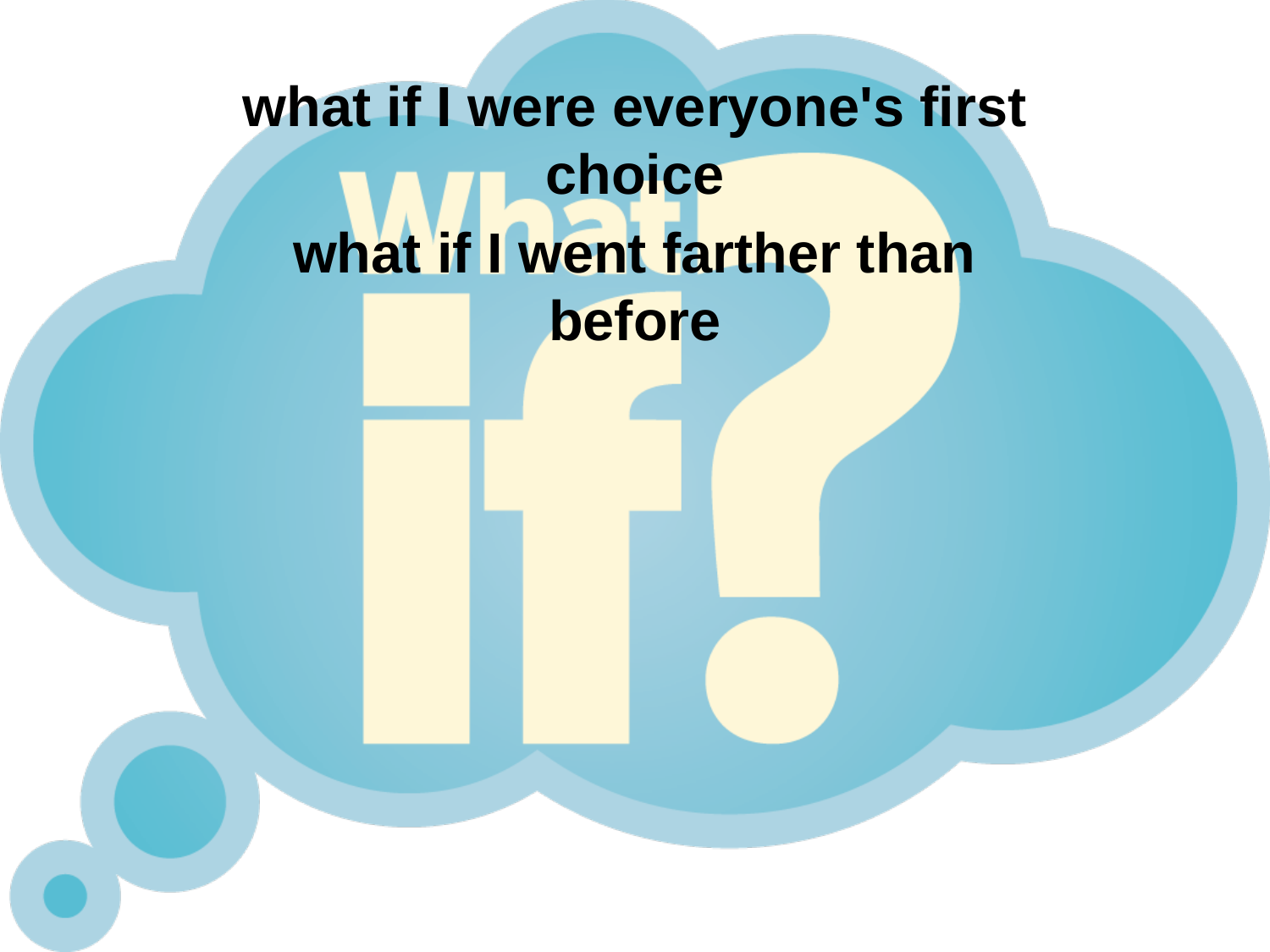

what if I were everyone's first choice
what if I went farther than before